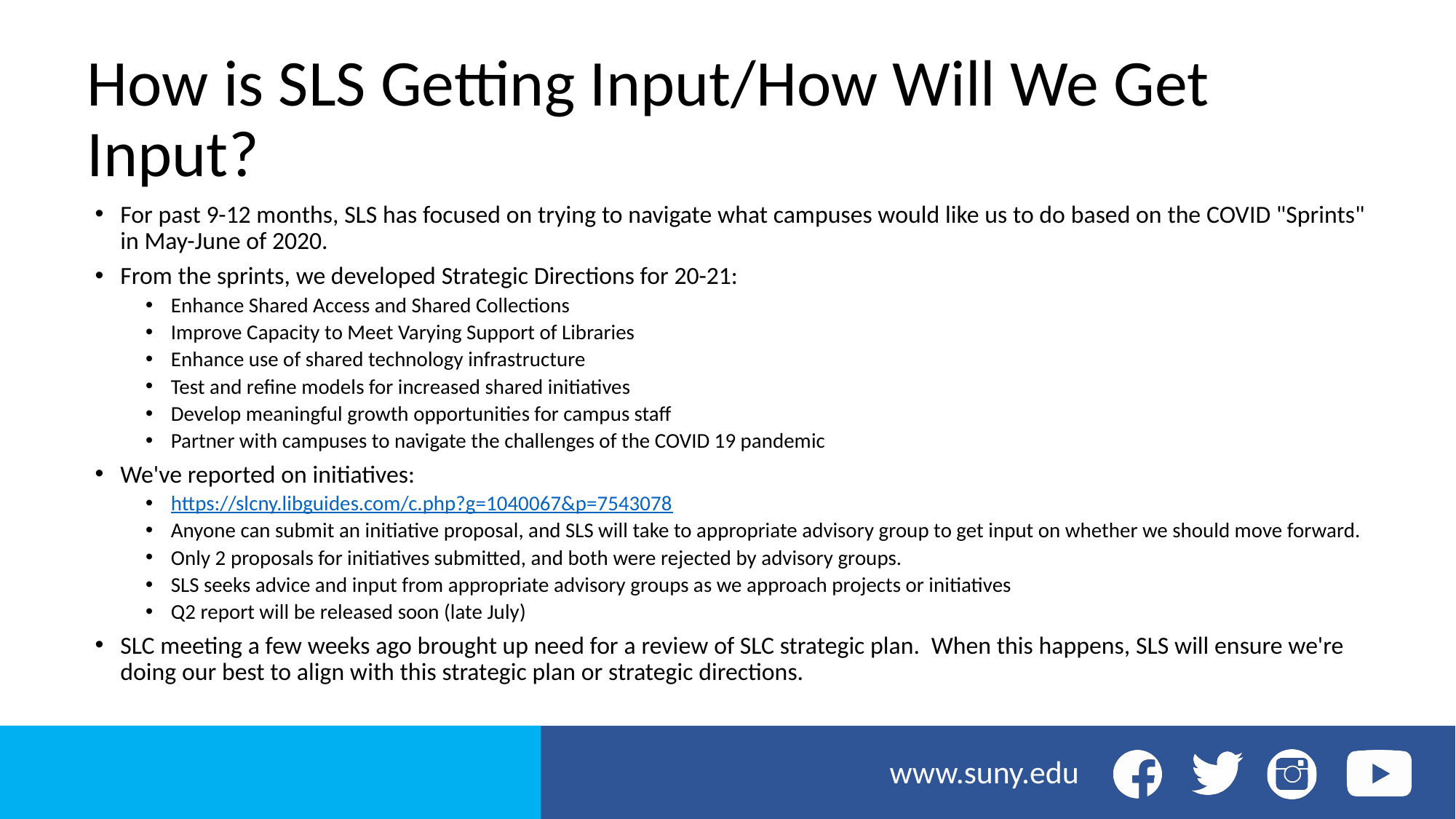

# How is SLS Getting Input/How Will We Get Input?
For past 9-12 months, SLS has focused on trying to navigate what campuses would like us to do based on the COVID "Sprints" in May-June of 2020.
From the sprints, we developed Strategic Directions for 20-21:
Enhance Shared Access and Shared Collections
Improve Capacity to Meet Varying Support of Libraries
Enhance use of shared technology infrastructure
Test and refine models for increased shared initiatives
Develop meaningful growth opportunities for campus staff
Partner with campuses to navigate the challenges of the COVID 19 pandemic
We've reported on initiatives:
https://slcny.libguides.com/c.php?g=1040067&p=7543078
Anyone can submit an initiative proposal, and SLS will take to appropriate advisory group to get input on whether we should move forward.
Only 2 proposals for initiatives submitted, and both were rejected by advisory groups.
SLS seeks advice and input from appropriate advisory groups as we approach projects or initiatives
Q2 report will be released soon (late July)
SLC meeting a few weeks ago brought up need for a review of SLC strategic plan.  When this happens, SLS will ensure we're doing our best to align with this strategic plan or strategic directions.